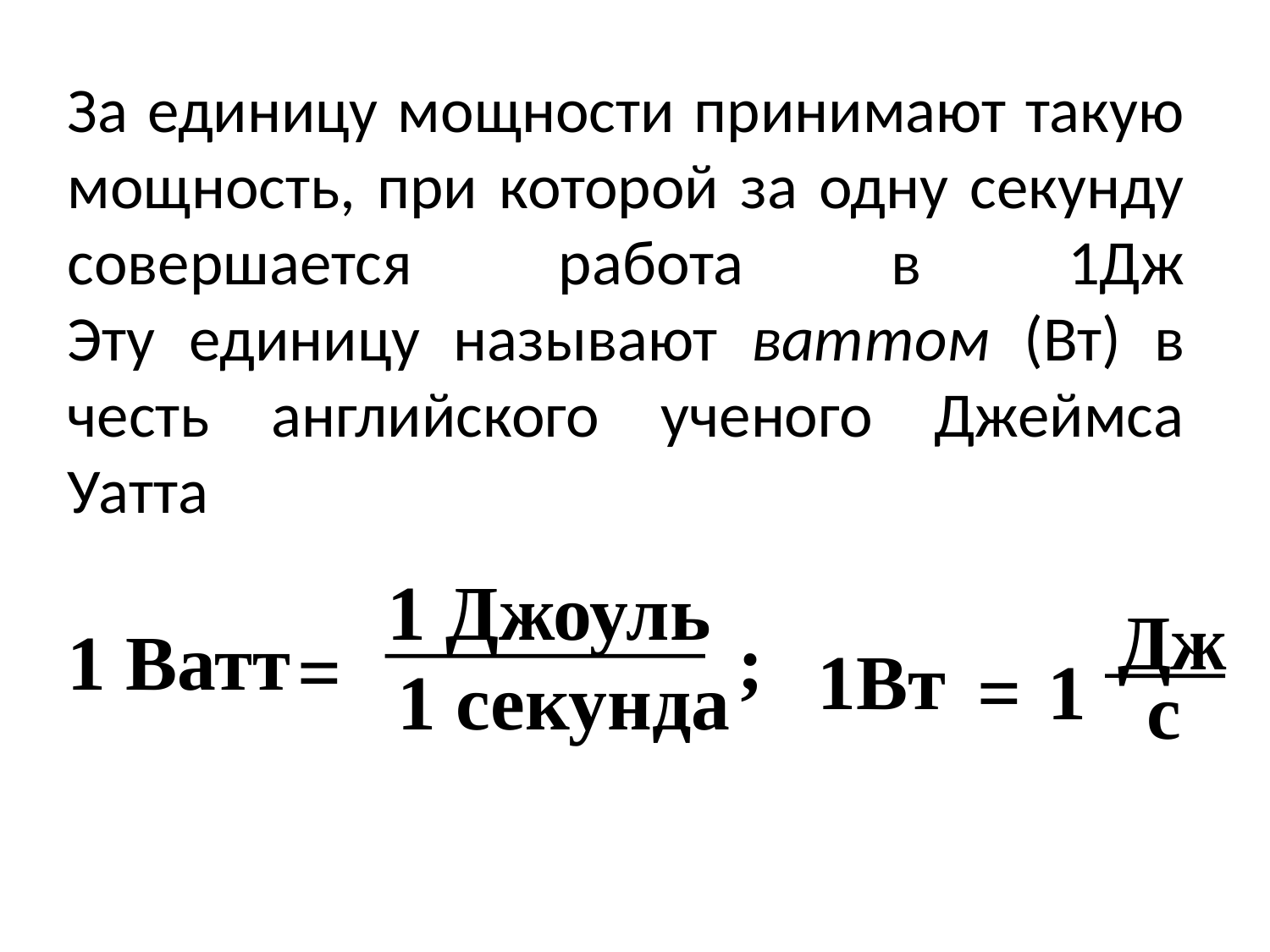

# За единицу мощности принимают такую мощность, при которой за одну секунду совершается работа в 1Дж Эту единицу называют ваттом (Вт) в честь английского ученого Джеймса Уатта
1 Джоуль
Дж

1 Ватт
;
=
1Вт
=
1
1 секунда
 с